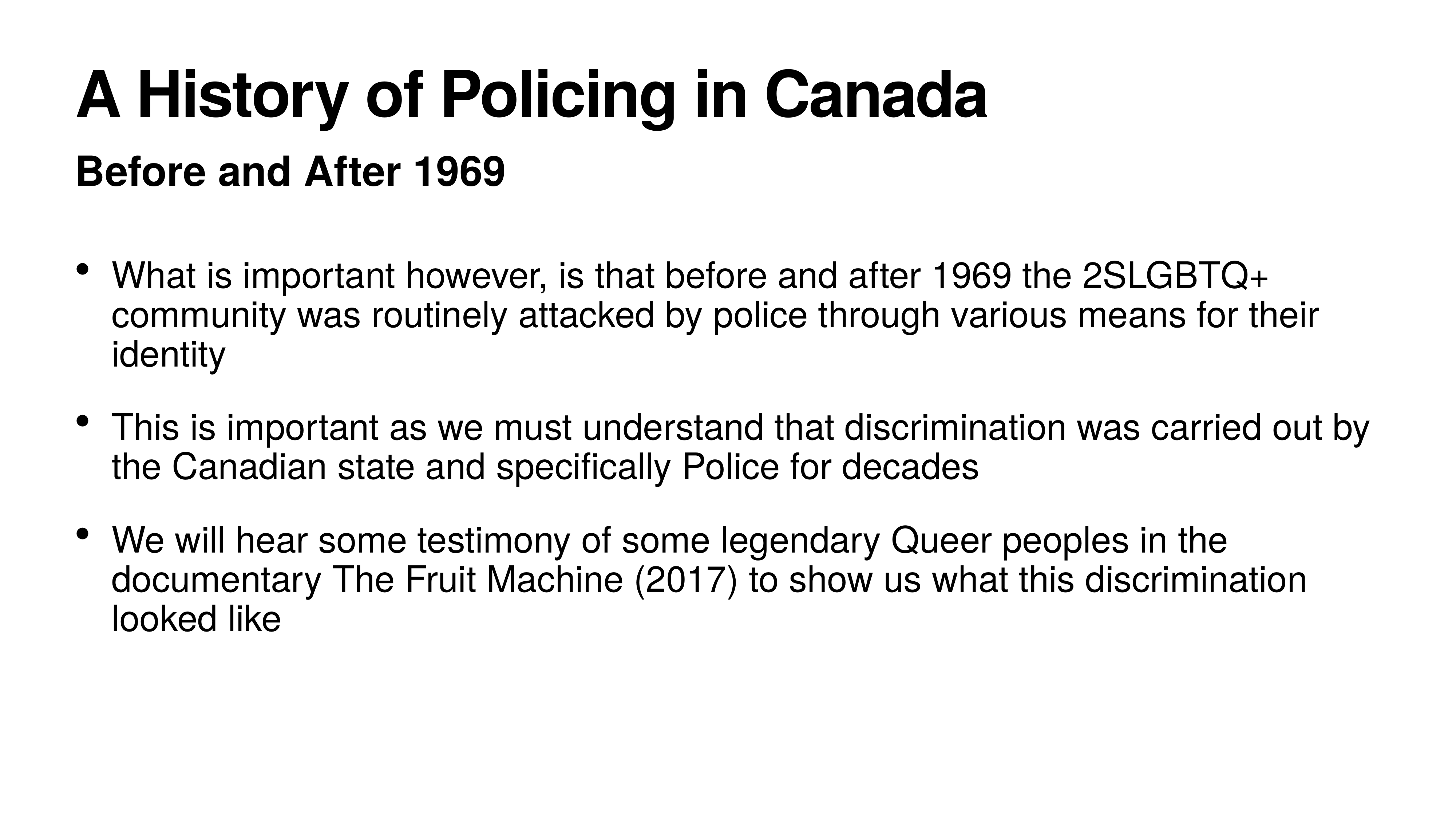

# A History of Policing in Canada
Before and After 1969
What is important however, is that before and after 1969 the 2SLGBTQ+ community was routinely attacked by police through various means for their identity
This is important as we must understand that discrimination was carried out by the Canadian state and specifically Police for decades
We will hear some testimony of some legendary Queer peoples in the documentary The Fruit Machine (2017) to show us what this discrimination looked like